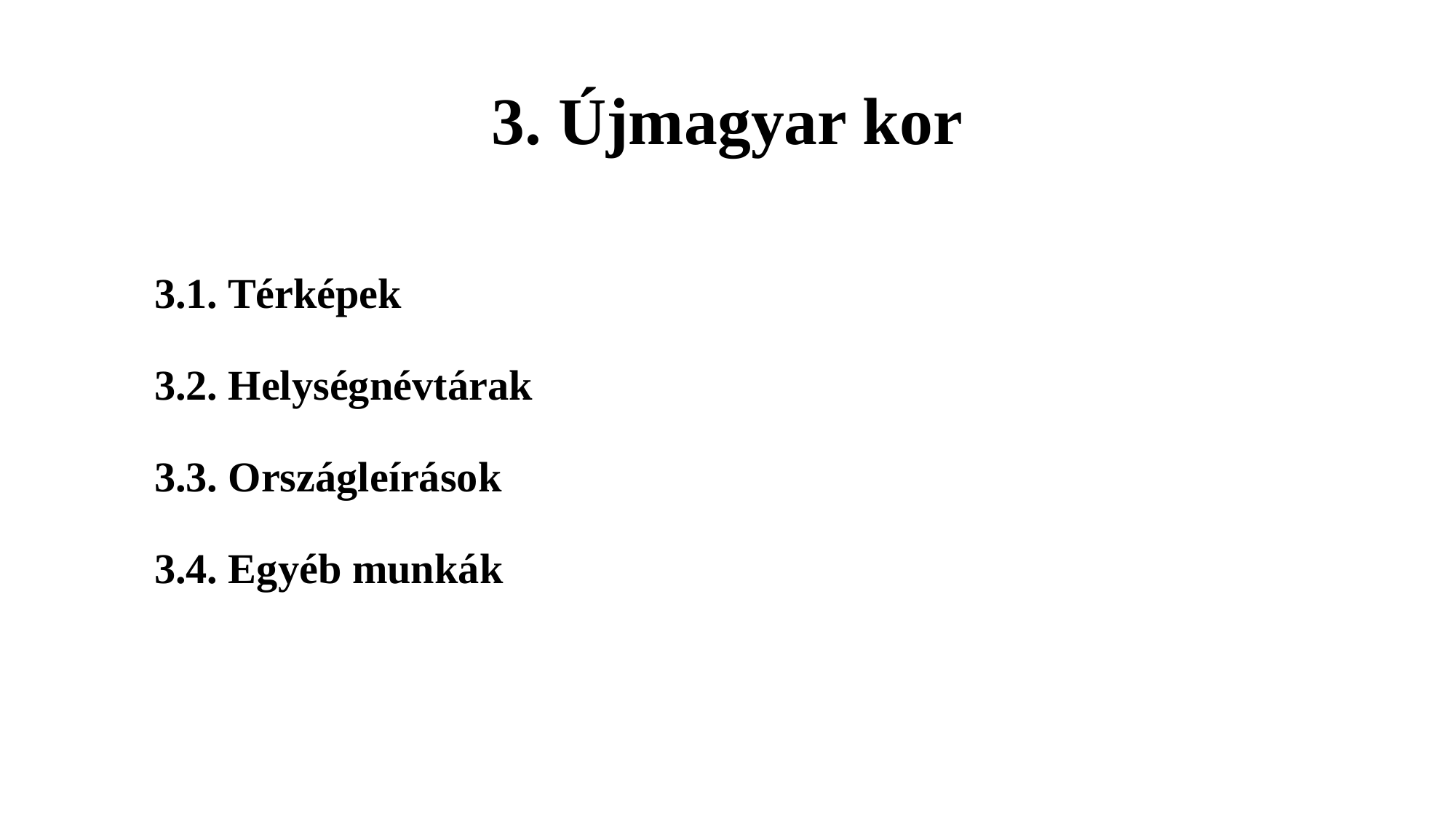

# 3. Újmagyar kor
3.1. Térképek
3.2. Helységnévtárak
3.3. Országleírások
3.4. Egyéb munkák